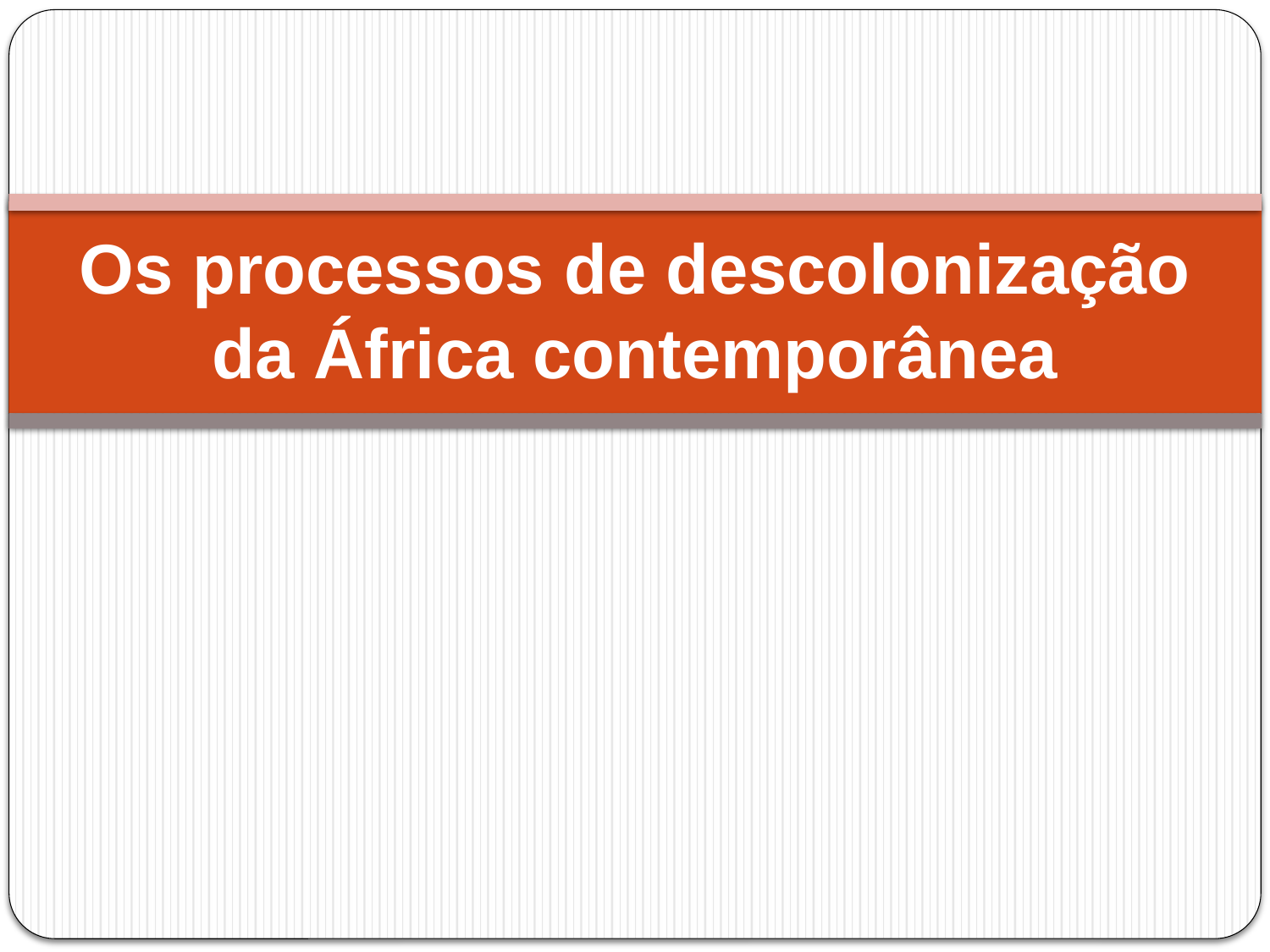

# Os processos de descolonização da África contemporânea